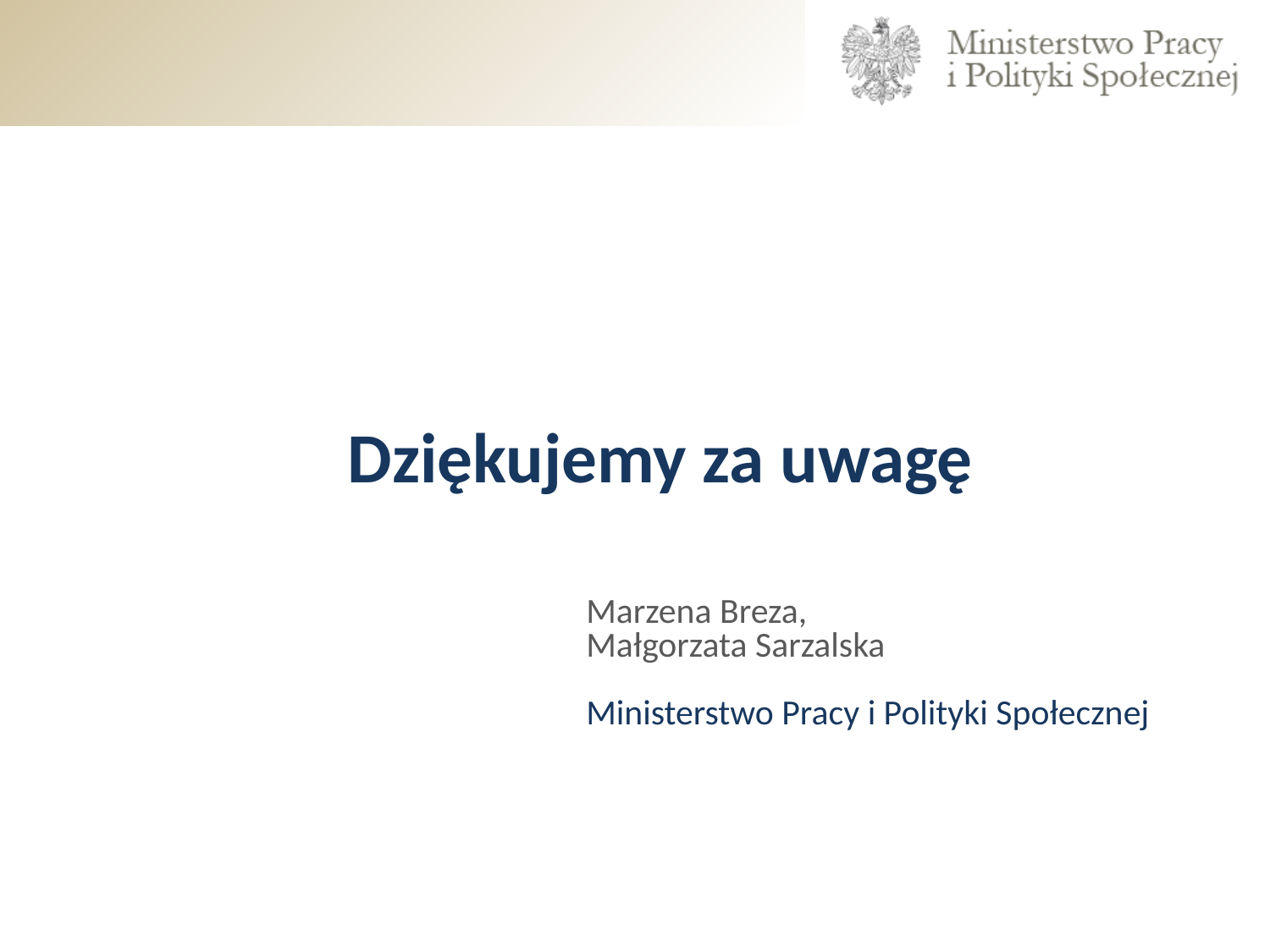

Dziękujemy za uwagę
# Marzena Breza, Małgorzata Sarzalska Ministerstwo Pracy i Polityki Społecznej